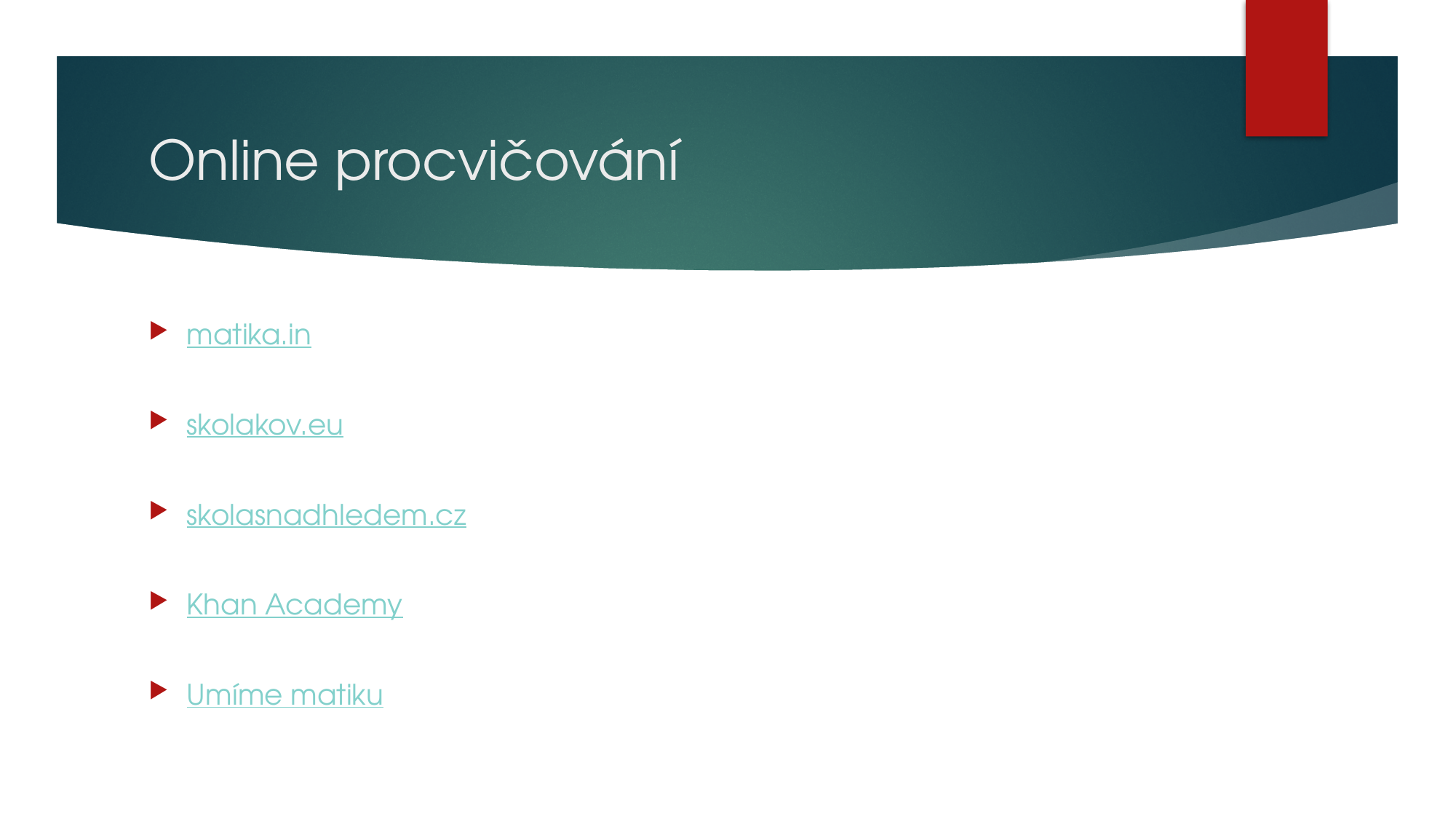

# Online procvičování
matika.in

skolakov.eu

skolasnadhledem.cz

Khan Academy

Umíme matiku